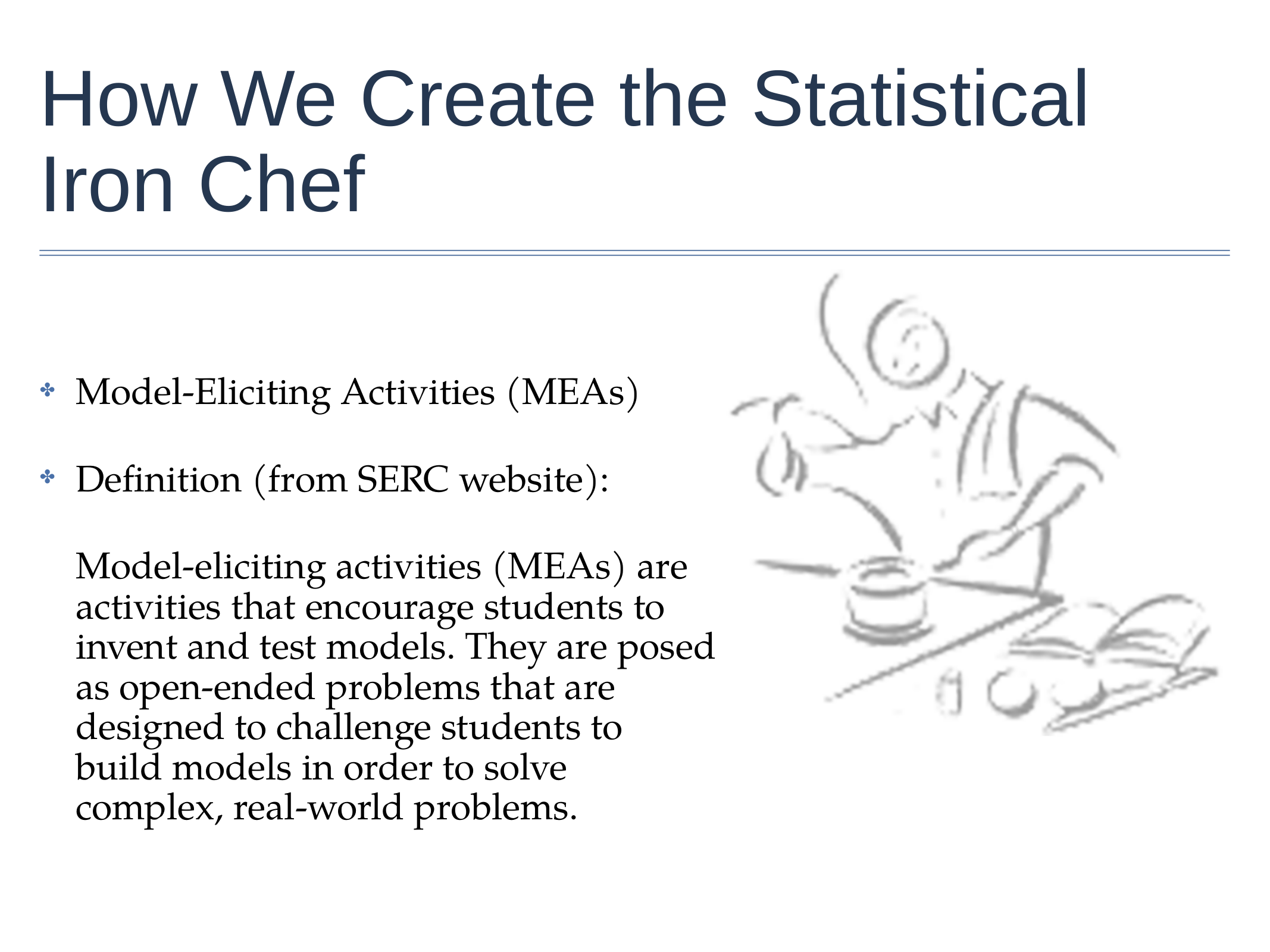

# How We Create the Statistical Iron Chef
Model-Eliciting Activities (MEAs)
Definition (from SERC website):
	Model-eliciting activities (MEAs) are activities that encourage students to invent and test models. They are posed as open-ended problems that are designed to challenge students to build models in order to solve complex, real-world problems.